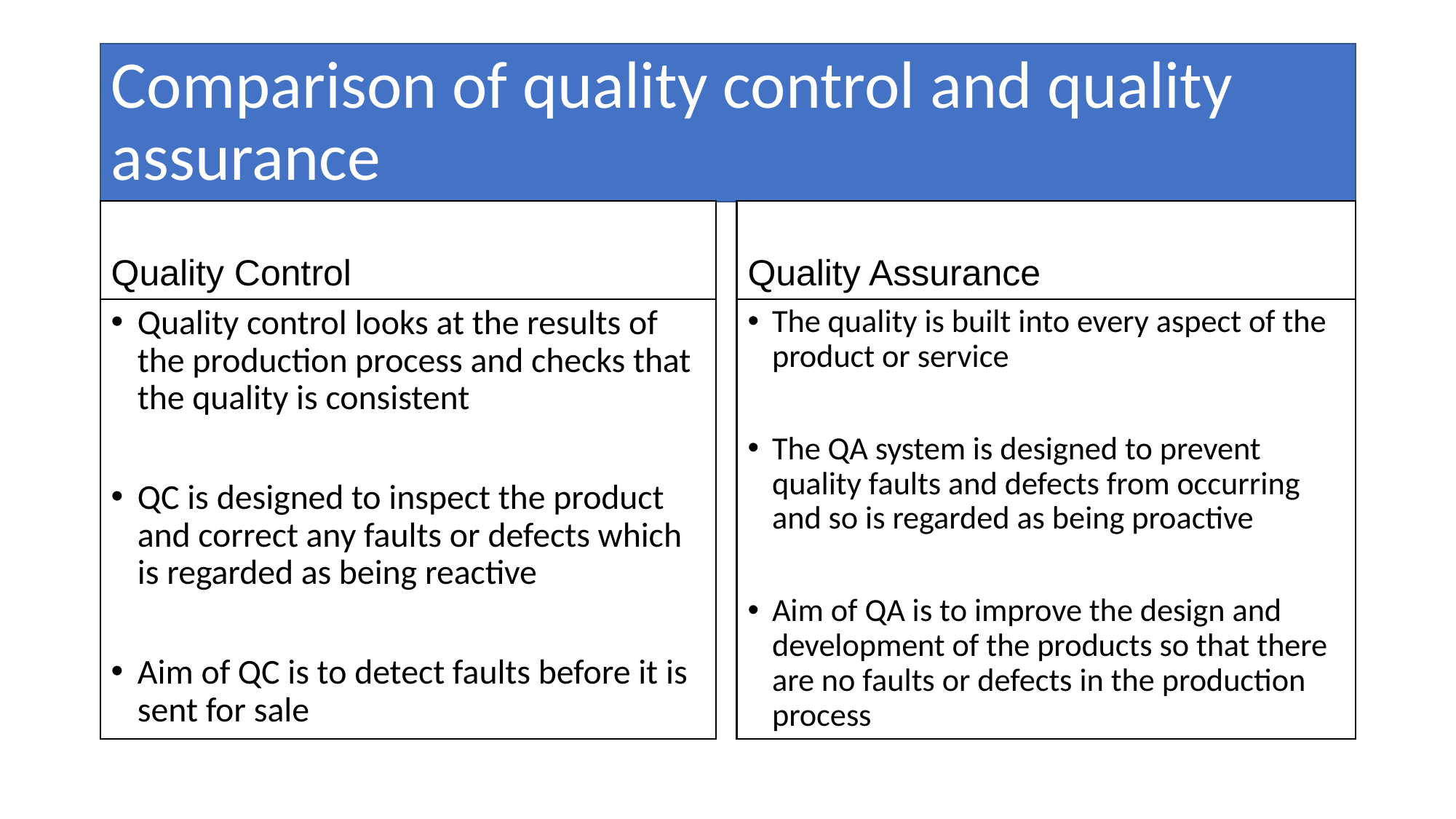

# Comparison of quality control and quality assurance
Quality Control
Quality Assurance
Quality control looks at the results of the production process and checks that the quality is consistent

QC is designed to inspect the product and correct any faults or defects which is regarded as being reactive

Aim of QC is to detect faults before it is sent for sale

The quality is built into every aspect of the product or service

The QA system is designed to prevent quality faults and defects from occurring and so is regarded as being proactive

Aim of QA is to improve the design and development of the products so that there are no faults or defects in the production process